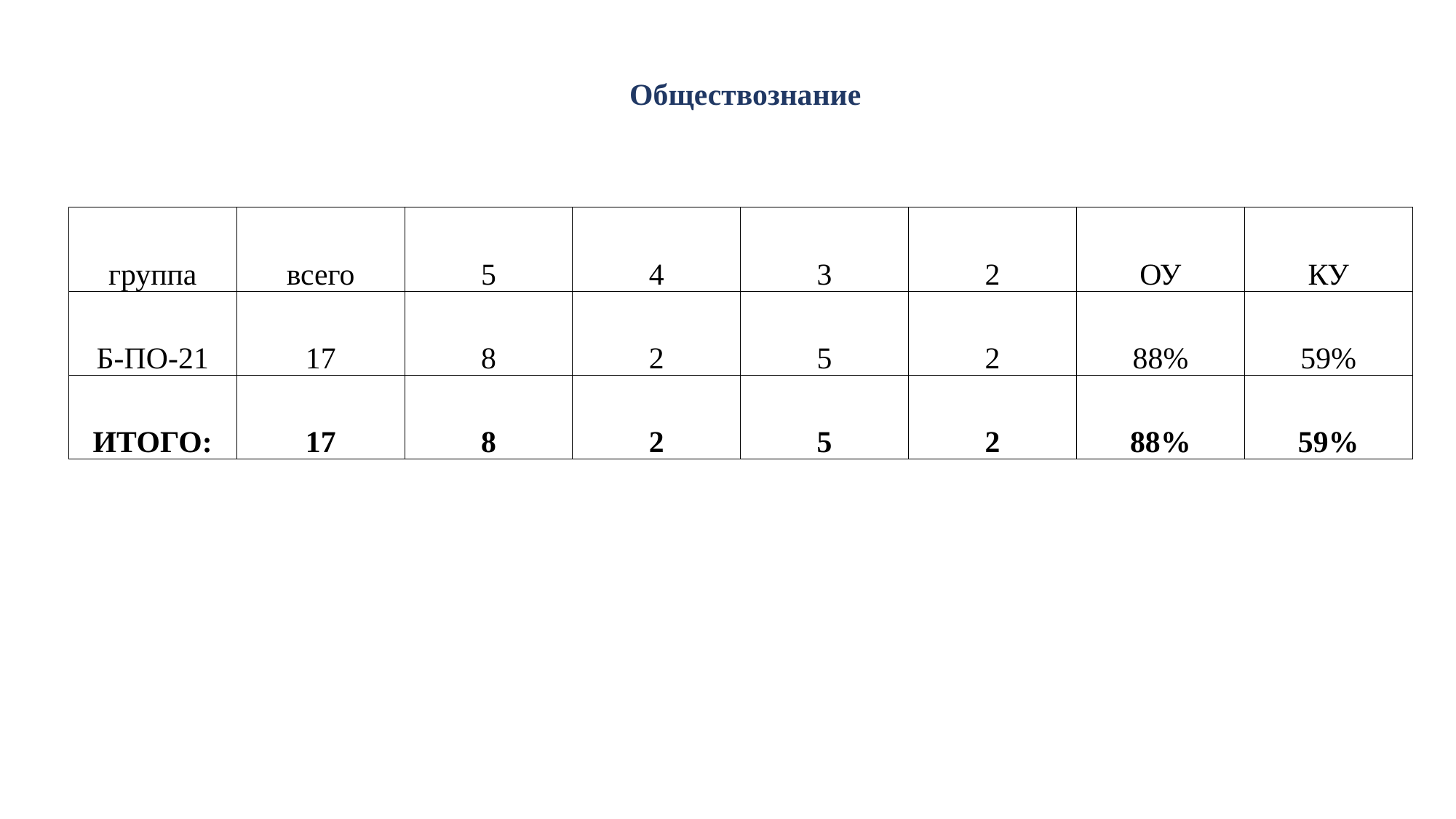

# Обществознание
| группа | всего | 5 | 4 | 3 | 2 | ОУ | КУ |
| --- | --- | --- | --- | --- | --- | --- | --- |
| Б-ПО-21 | 17 | 8 | 2 | 5 | 2 | 88% | 59% |
| ИТОГО: | 17 | 8 | 2 | 5 | 2 | 88% | 59% |